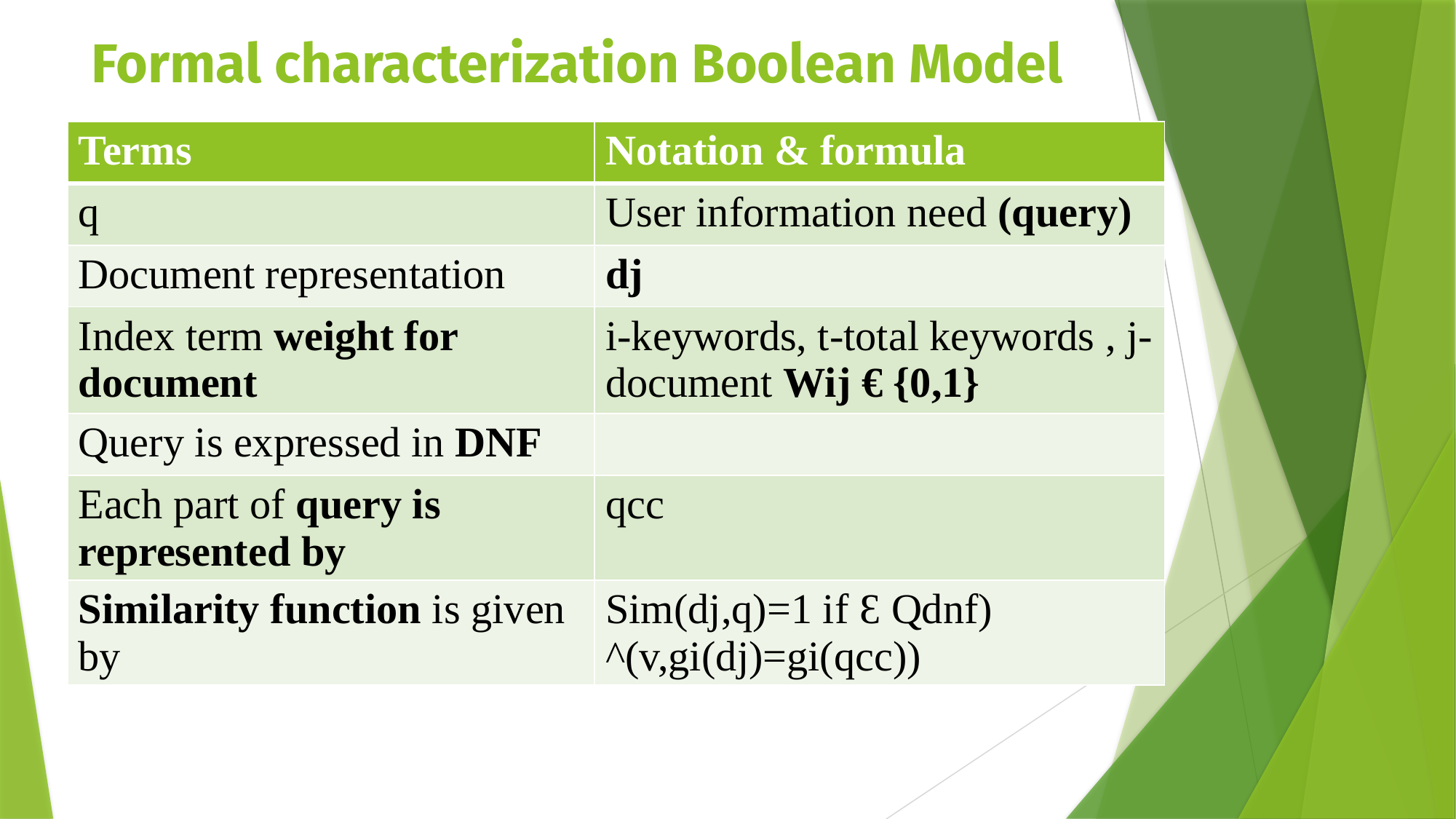

# Formal characterization Boolean Model
| Terms | Notation & formula |
| --- | --- |
| q | User information need (query) |
| Document representation | dj |
| Index term weight for document | i-keywords, t-total keywords , j-document Wij € {0,1} |
| Query is expressed in DNF |  |
| Each part of query is represented by | qcc |
| Similarity function is given by | Sim(dj,q)=1 if Ɛ Qdnf) ^(v,gi(dj)=gi(qcc)) |